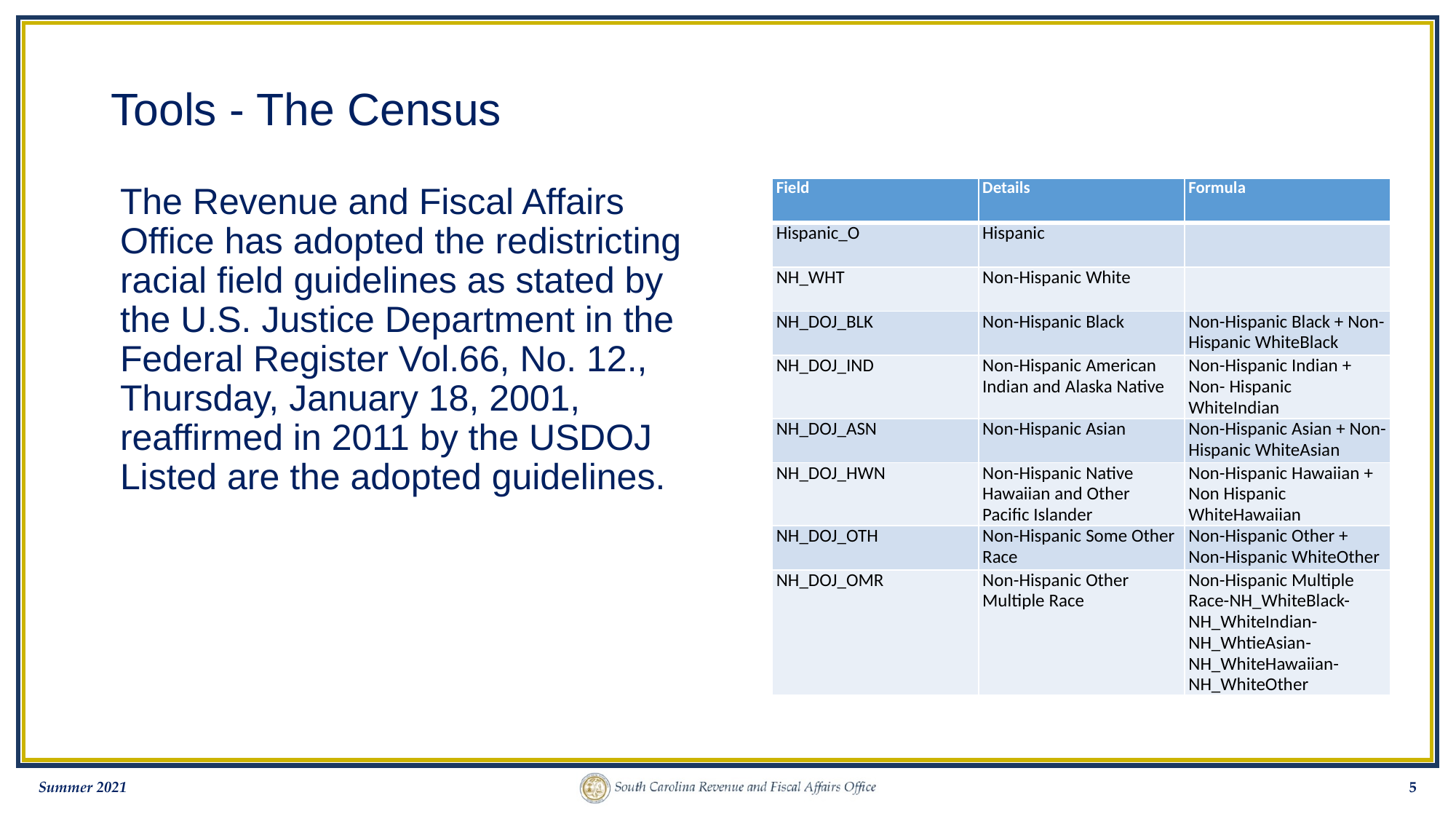

# Tools - The Census
The Revenue and Fiscal Affairs Office has adopted the redistricting racial field guidelines as stated by the U.S. Justice Department in the Federal Register Vol.66, No. 12., Thursday, January 18, 2001, reaffirmed in 2011 by the USDOJ  Listed are the adopted guidelines.

| Field | Details | Formula |
| --- | --- | --- |
| Hispanic\_O | Hispanic |  |
| NH\_WHT | Non-Hispanic White |  |
| NH\_DOJ\_BLK | Non-Hispanic Black | Non-Hispanic Black + Non-Hispanic WhiteBlack |
| NH\_DOJ\_IND | Non-Hispanic American Indian and Alaska Native | Non-Hispanic Indian + Non- Hispanic WhiteIndian |
| NH\_DOJ\_ASN | Non-Hispanic Asian | Non-Hispanic Asian + Non-Hispanic WhiteAsian |
| NH\_DOJ\_HWN | Non-Hispanic Native Hawaiian and Other Pacific Islander | Non-Hispanic Hawaiian + Non Hispanic WhiteHawaiian |
| NH\_DOJ\_OTH | Non-Hispanic Some Other Race | Non-Hispanic Other + Non-Hispanic WhiteOther |
| NH\_DOJ\_OMR | Non-Hispanic Other Multiple Race | Non-Hispanic Multiple Race-NH\_WhiteBlack-NH\_WhiteIndian-NH\_WhtieAsian-NH\_WhiteHawaiian-NH\_WhiteOther |
Summer 2021
5